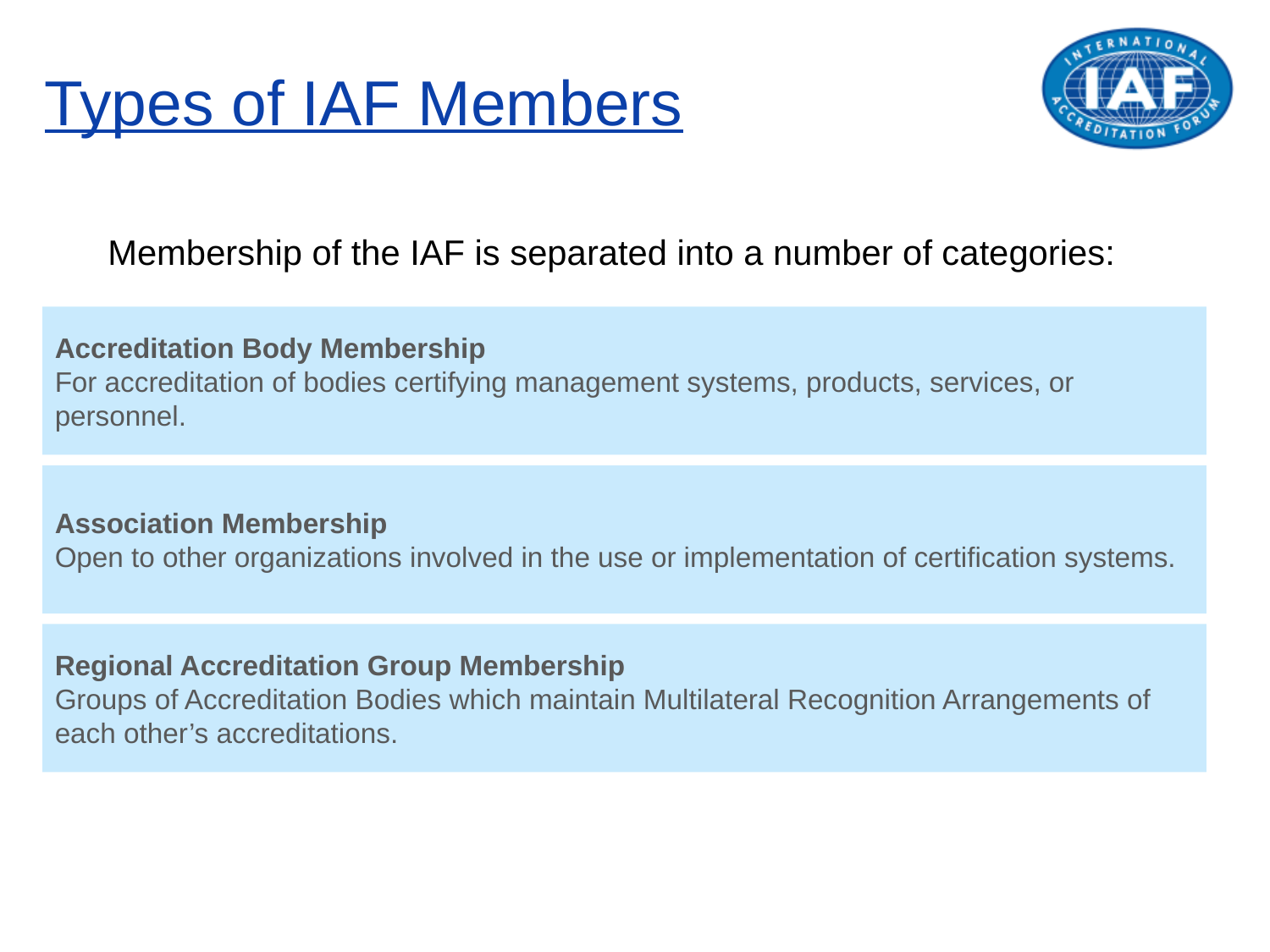

# Types of IAF Members
Membership of the IAF is separated into a number of categories:

Accreditation Body Membership
For accreditation of bodies certifying management systems, products, services, or personnel.
Association Membership
Open to other organizations involved in the use or implementation of certification systems.
Regional Accreditation Group Membership
Groups of Accreditation Bodies which maintain Multilateral Recognition Arrangements of each other’s accreditations.